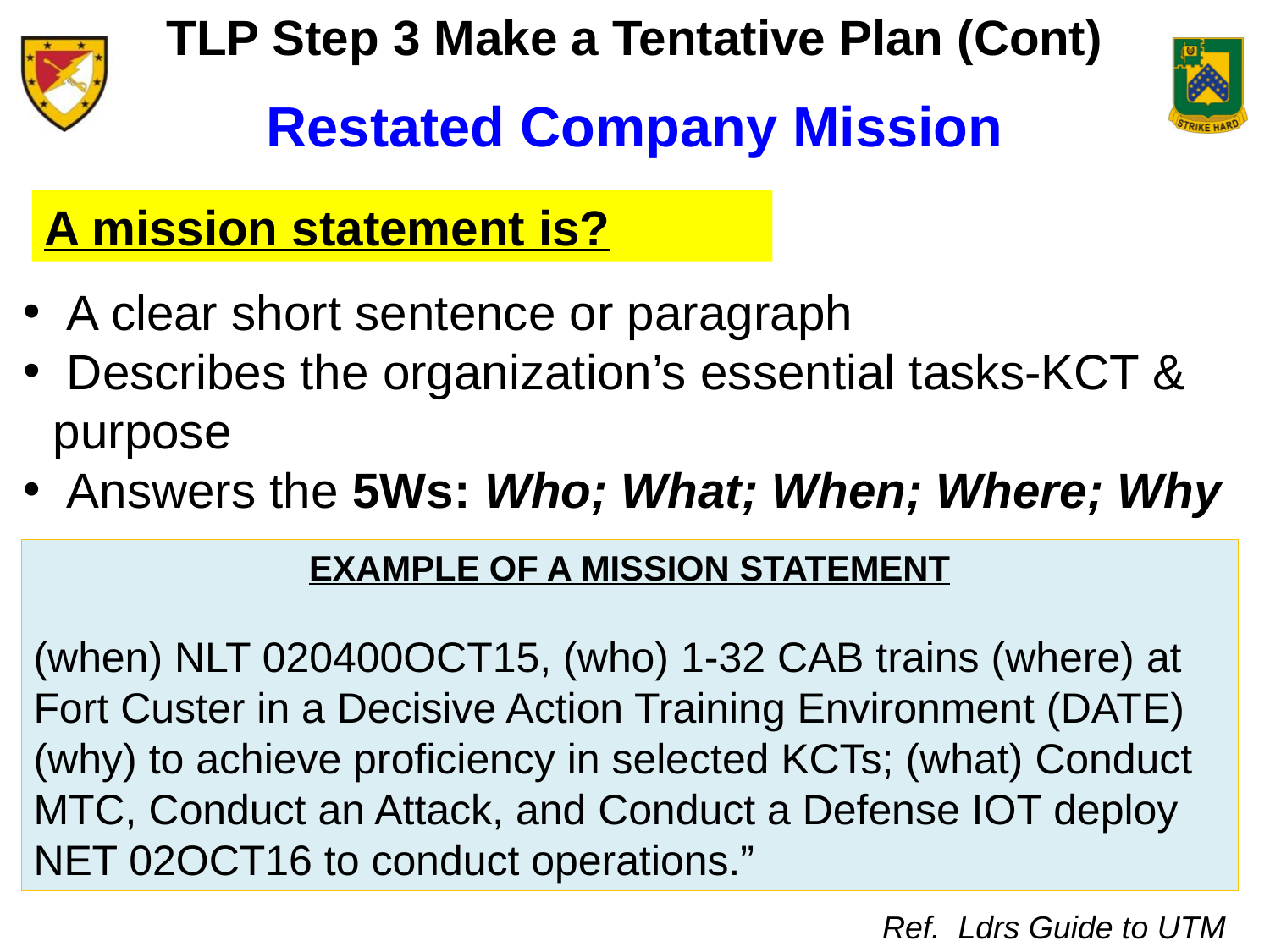

TLP Step 3 Make a Tentative Plan (Cont)
Restated Company Mission
A mission statement is?
 A clear short sentence or paragraph
 Describes the organization’s essential tasks-KCT & purpose
 Answers the 5Ws: Who; What; When; Where; Why

EXAMPLE OF A MISSION STATEMENT

(when) NLT 020400OCT15, (who) 1-32 CAB trains (where) at Fort Custer in a Decisive Action Training Environment (DATE) (why) to achieve proficiency in selected KCTs; (what) Conduct MTC, Conduct an Attack, and Conduct a Defense IOT deploy NET 02OCT16 to conduct operations.”
Ref.  Ldrs Guide to UTM